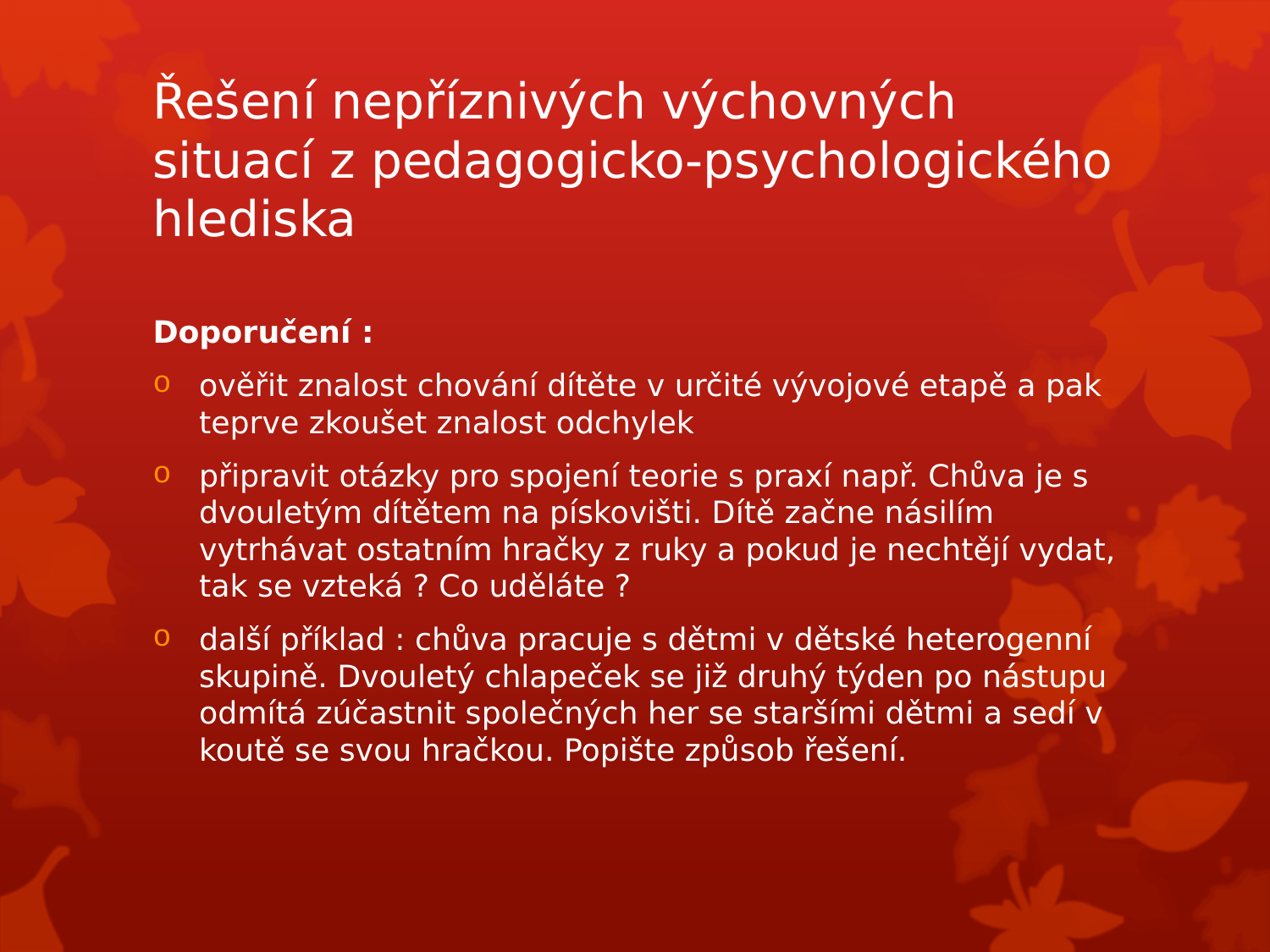

# Řešení nepříznivých výchovných situací z pedagogicko-psychologického hlediska
Doporučení :
ověřit znalost chování dítěte v určité vývojové etapě a pak teprve zkoušet znalost odchylek
připravit otázky pro spojení teorie s praxí např. Chůva je s dvouletým dítětem na pískovišti. Dítě začne násilím vytrhávat ostatním hračky z ruky a pokud je nechtějí vydat, tak se vzteká ? Co uděláte ?
další příklad : chůva pracuje s dětmi v dětské heterogenní skupině. Dvouletý chlapeček se již druhý týden po nástupu odmítá zúčastnit společných her se staršími dětmi a sedí v koutě se svou hračkou. Popište způsob řešení.